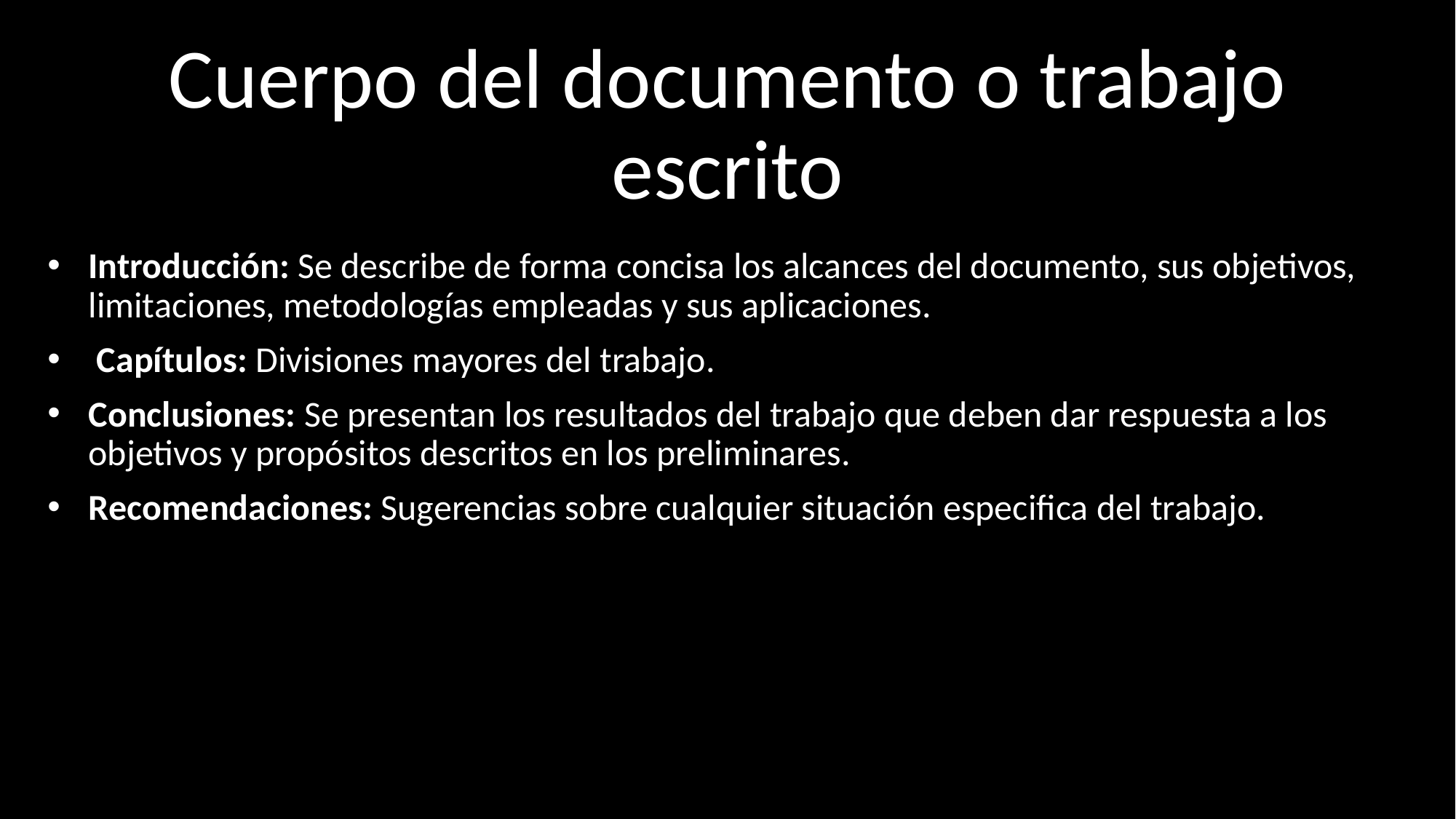

# Cuerpo del documento o trabajo escrito
Introducción: Se describe de forma concisa los alcances del documento, sus objetivos, limitaciones, metodologías empleadas y sus aplicaciones.
 Capítulos: Divisiones mayores del trabajo.
Conclusiones: Se presentan los resultados del trabajo que deben dar respuesta a los objetivos y propósitos descritos en los preliminares.
Recomendaciones: Sugerencias sobre cualquier situación especifica del trabajo.